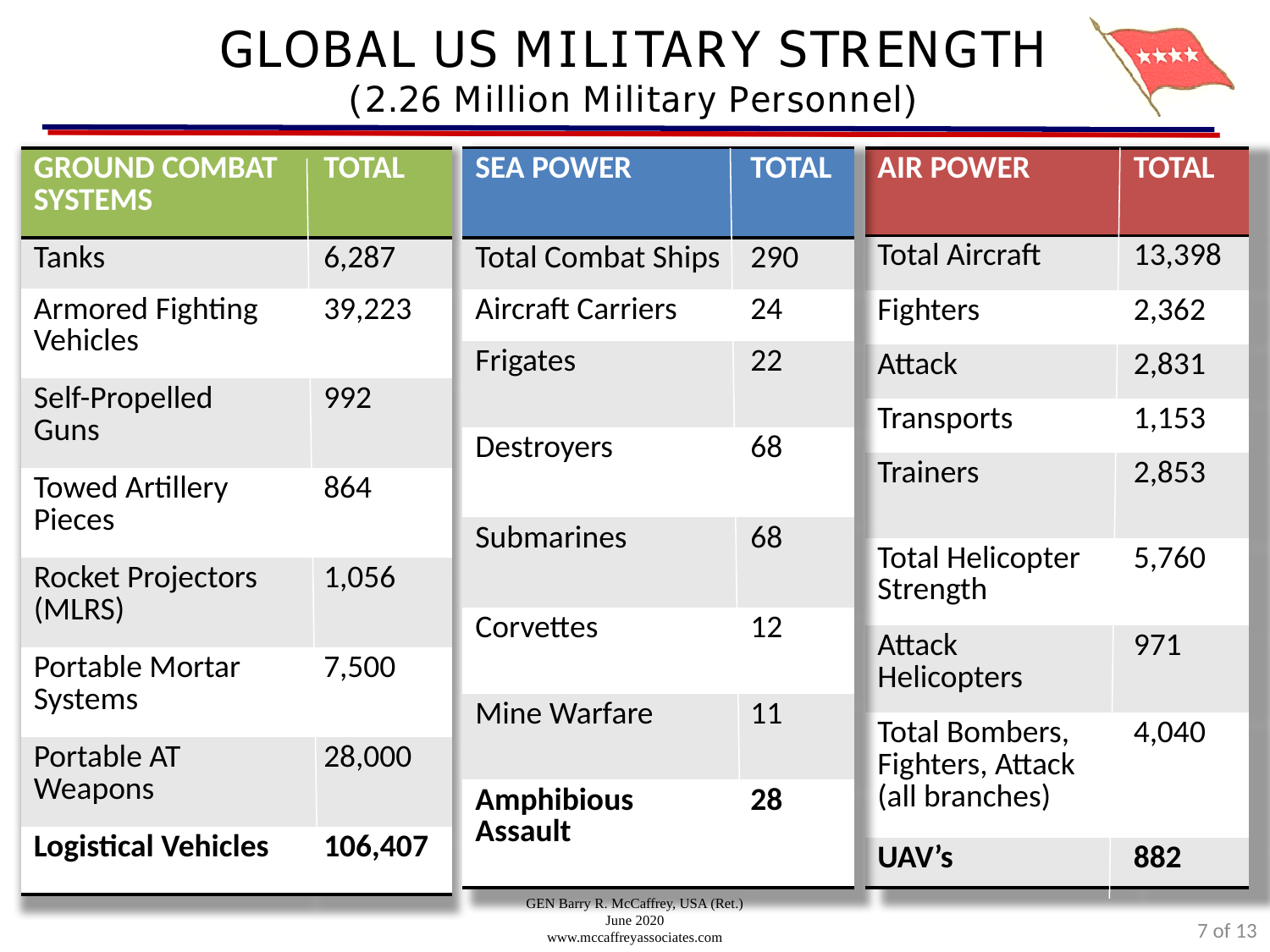

# GLOBAL US MILITARY STRENGTH (2.26 Million Military Personnel)
| SEA POWER | TOTAL |
| --- | --- |
| Total Combat Ships | 290 |
| Aircraft Carriers | 24 |
| Frigates | 22 |
| Destroyers | 68 |
| Submarines | 68 |
| Corvettes | 12 |
| Mine Warfare | 11 |
| Amphibious Assault | 28 |
| GROUND COMBAT SYSTEMS | TOTAL |
| --- | --- |
| Tanks | 6,287 |
| Armored Fighting Vehicles | 39,223 |
| Self-Propelled Guns | 992 |
| Towed Artillery Pieces | 864 |
| Rocket Projectors (MLRS) | 1,056 |
| Portable Mortar Systems | 7,500 |
| Portable AT Weapons | 28,000 |
| Logistical Vehicles | 106,407 |
| AIR POWER | TOTAL |
| --- | --- |
| Total Aircraft | 13,398 |
| Fighters | 2,362 |
| Attack | 2,831 |
| Transports | 1,153 |
| Trainers | 2,853 |
| Total Helicopter Strength | 5,760 |
| Attack Helicopters | 971 |
| Total Bombers, Fighters, Attack (all branches) | 4,040 |
| UAV’s | 882 |